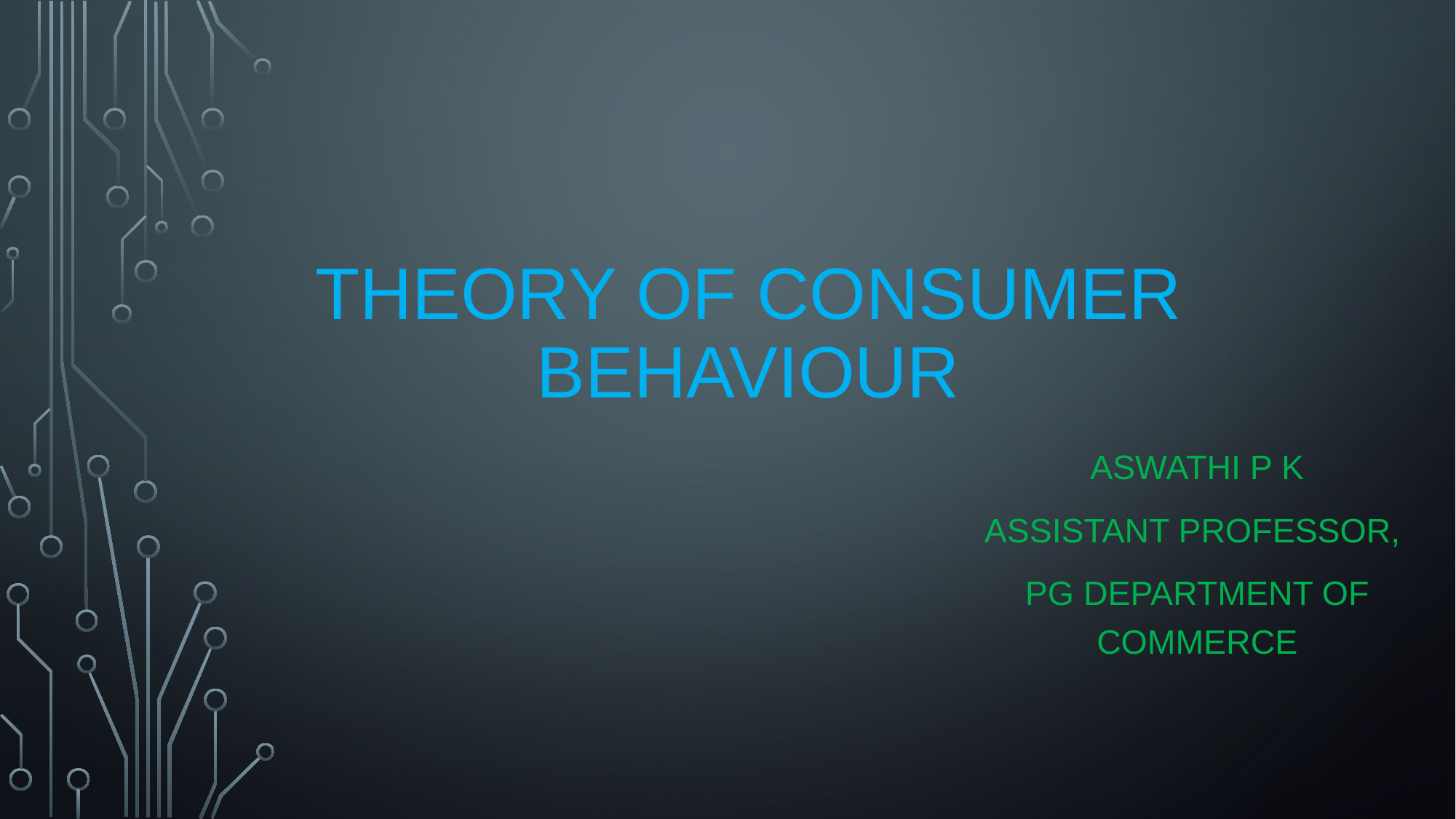

# THEORY OF CONSUMER BEHAVIOUR
ASWATHI P K
Assistant Professor,
PG department of Commerce